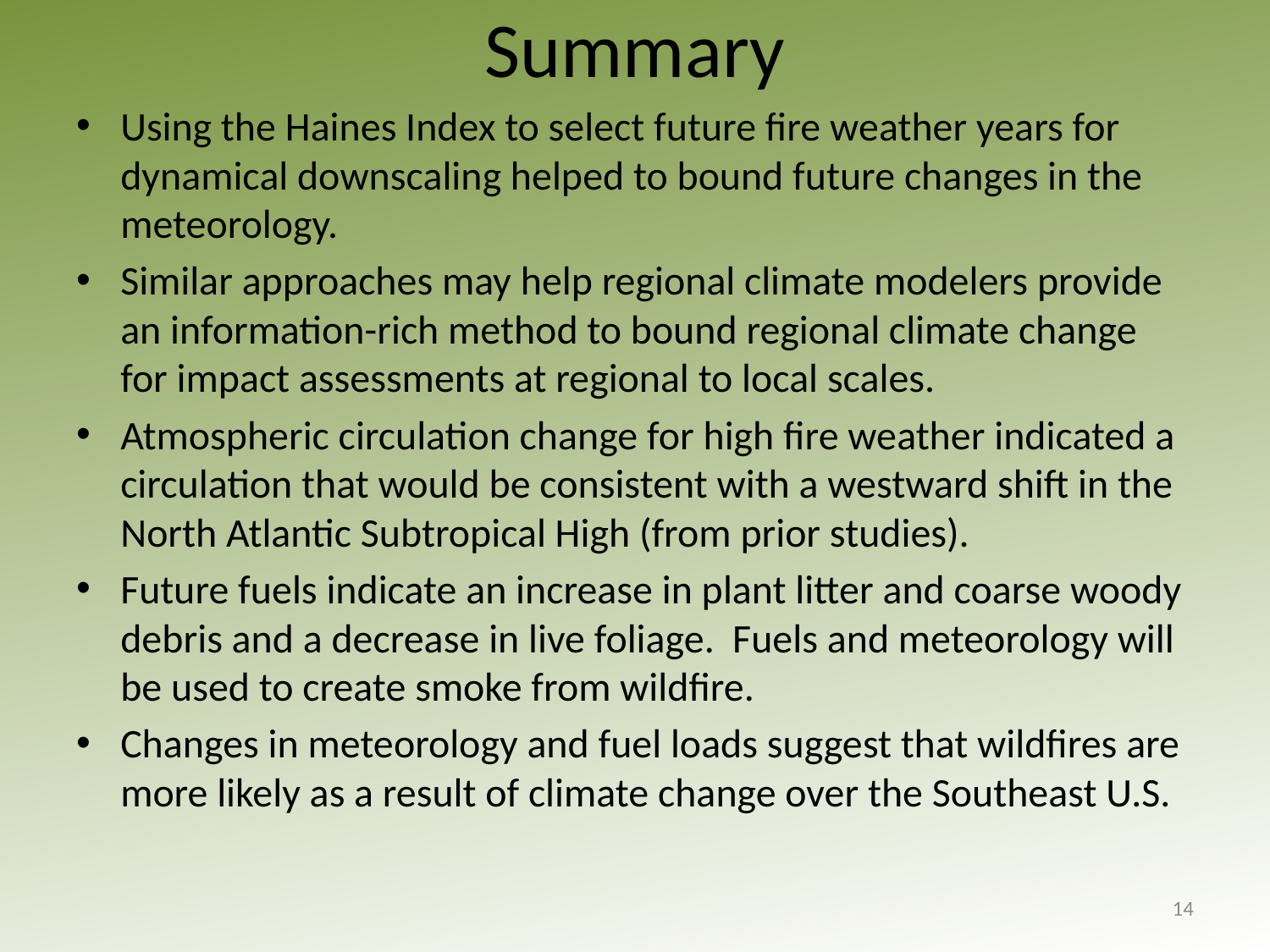

# Summary
Using the Haines Index to select future fire weather years for dynamical downscaling helped to bound future changes in the meteorology.
Similar approaches may help regional climate modelers provide an information-rich method to bound regional climate change for impact assessments at regional to local scales.
Atmospheric circulation change for high fire weather indicated a circulation that would be consistent with a westward shift in the North Atlantic Subtropical High (from prior studies).
Future fuels indicate an increase in plant litter and coarse woody debris and a decrease in live foliage.  Fuels and meteorology will be used to create smoke from wildfire.
Changes in meteorology and fuel loads suggest that wildfires are more likely as a result of climate change over the Southeast U.S.
14